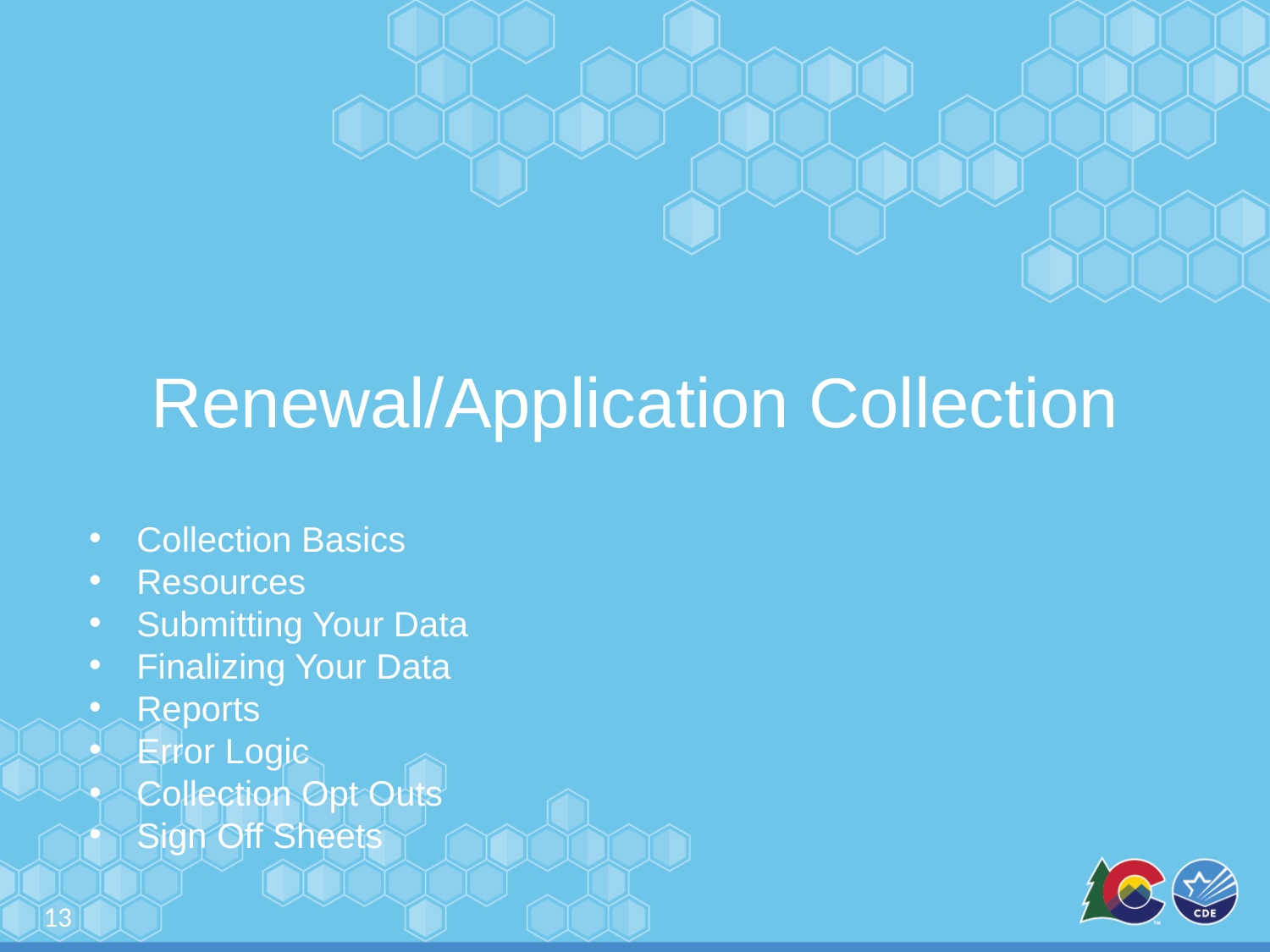

# Renewal/Application Collection
Collection Basics
Resources
Submitting Your Data
Finalizing Your Data
Reports
Error Logic
Collection Opt Outs
Sign Off Sheets
13